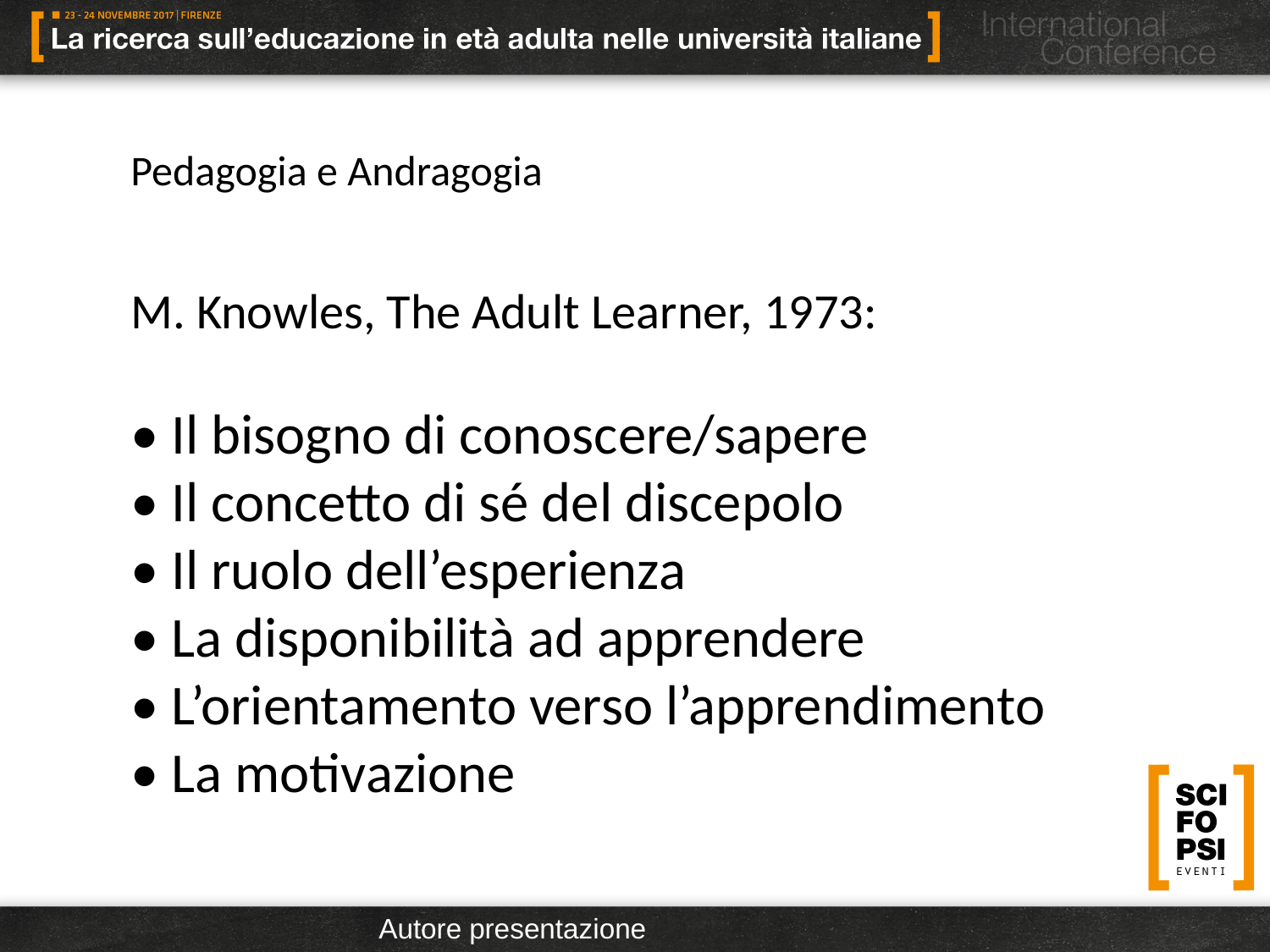

Pedagogia e Andragogia

M. Knowles, The Adult Learner, 1973:
• Il bisogno di conoscere/sapere
• Il concetto di sé del discepolo
• Il ruolo dell’esperienza
• La disponibilità ad apprendere
• L’orientamento verso l’apprendimento
• La motivazione

Autore presentazione